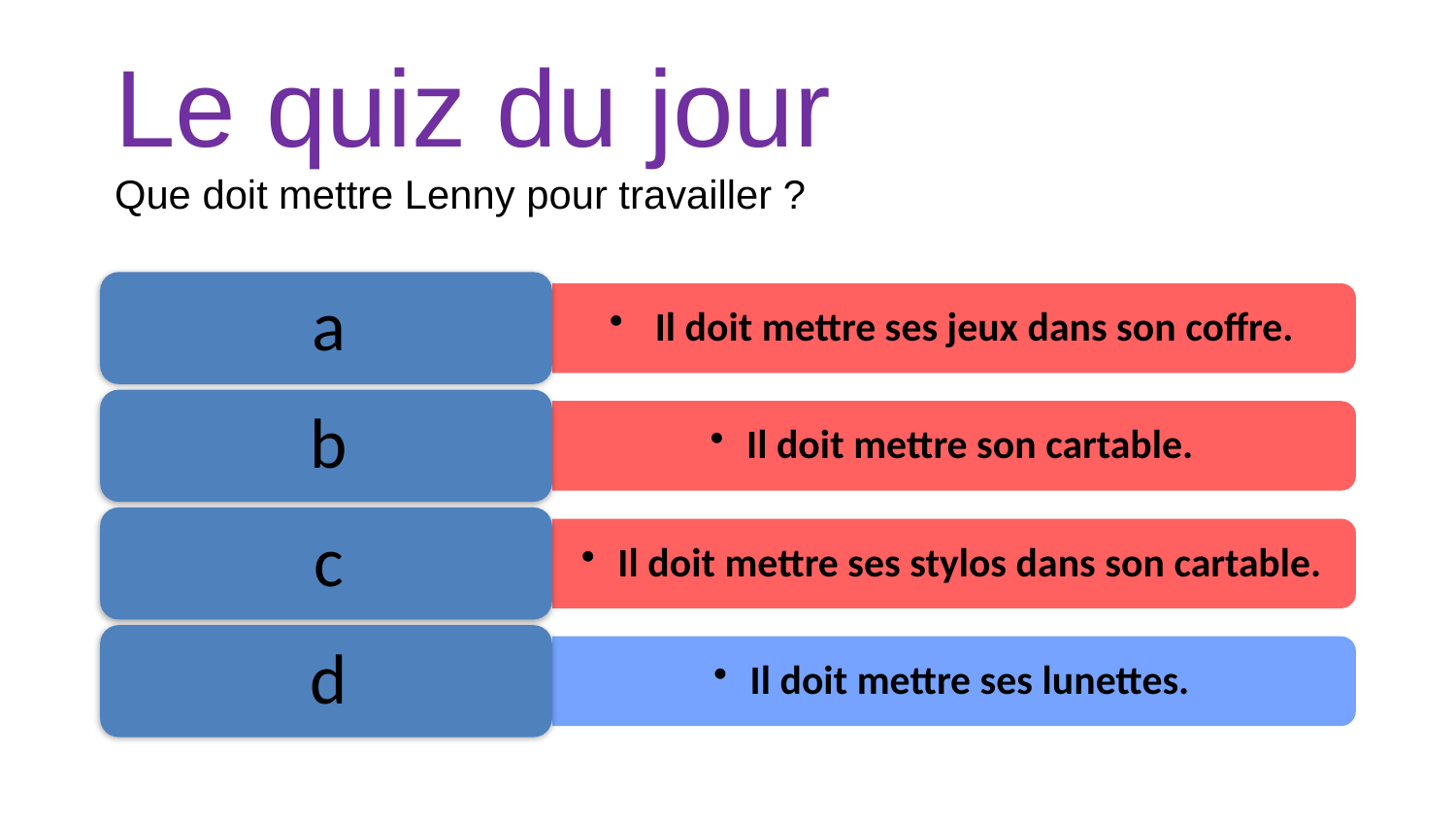

# Le quiz du jour Que doit mettre Lenny pour travailler ?
 Il doit mettre ses jeux dans son coffre.
a
Il doit mettre son cartable.
b
Il doit mettre ses stylos dans son cartable.
c
Il doit mettre ses lunettes.
d